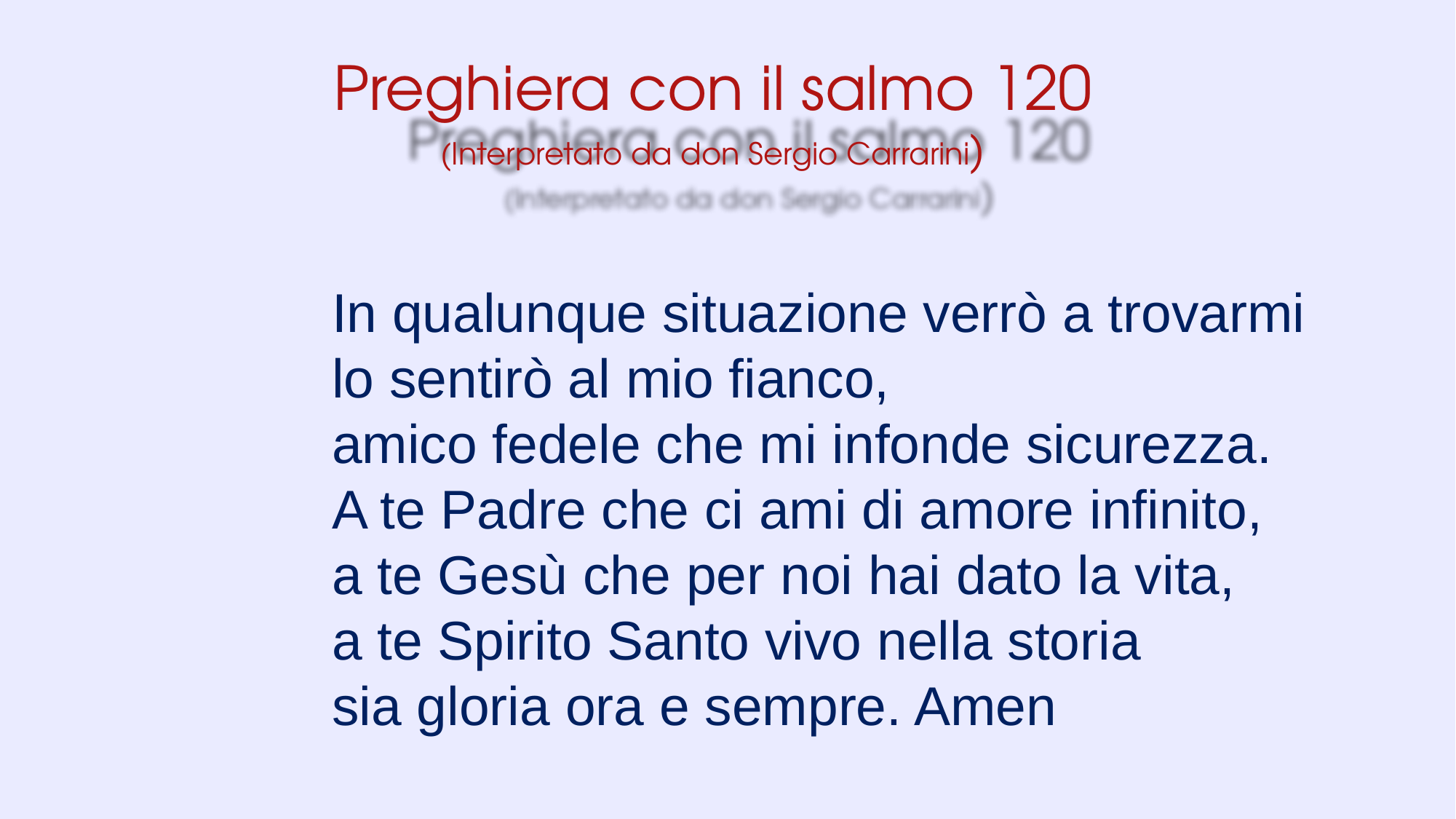

Preghiera con il salmo 120
(Interpretato da don Sergio Carrarini)
In qualunque situazione verrò a trovarmi
lo sentirò al mio fianco,
amico fedele che mi infonde sicurezza.
A te Padre che ci ami di amore infinito,
a te Gesù che per noi hai dato la vita,
a te Spirito Santo vivo nella storia
sia gloria ora e sempre. Amen